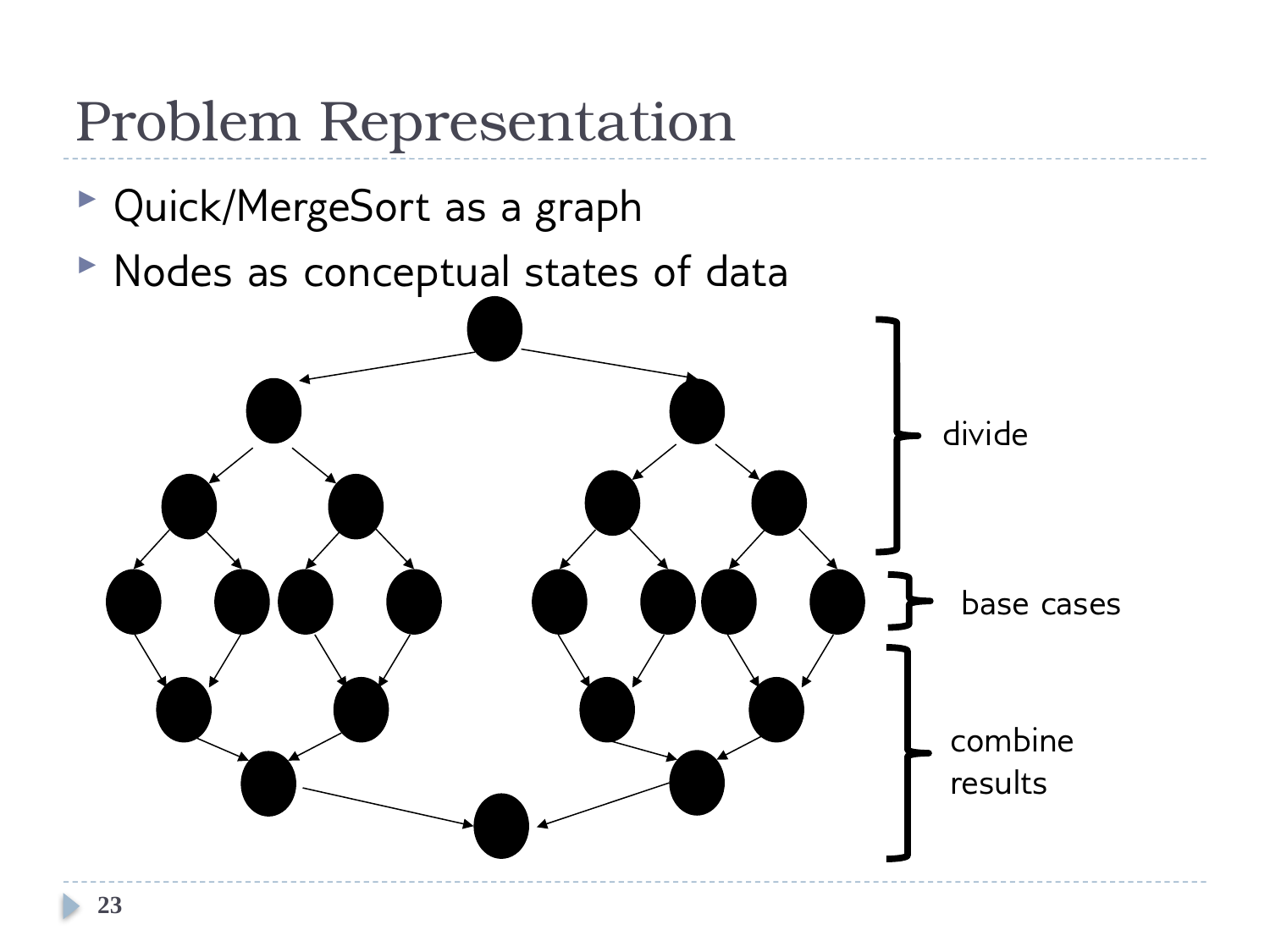

# Problem Representation
Quick/MergeSort as a graph
Nodes as conceptual states of data

divide

base cases

combine results

23